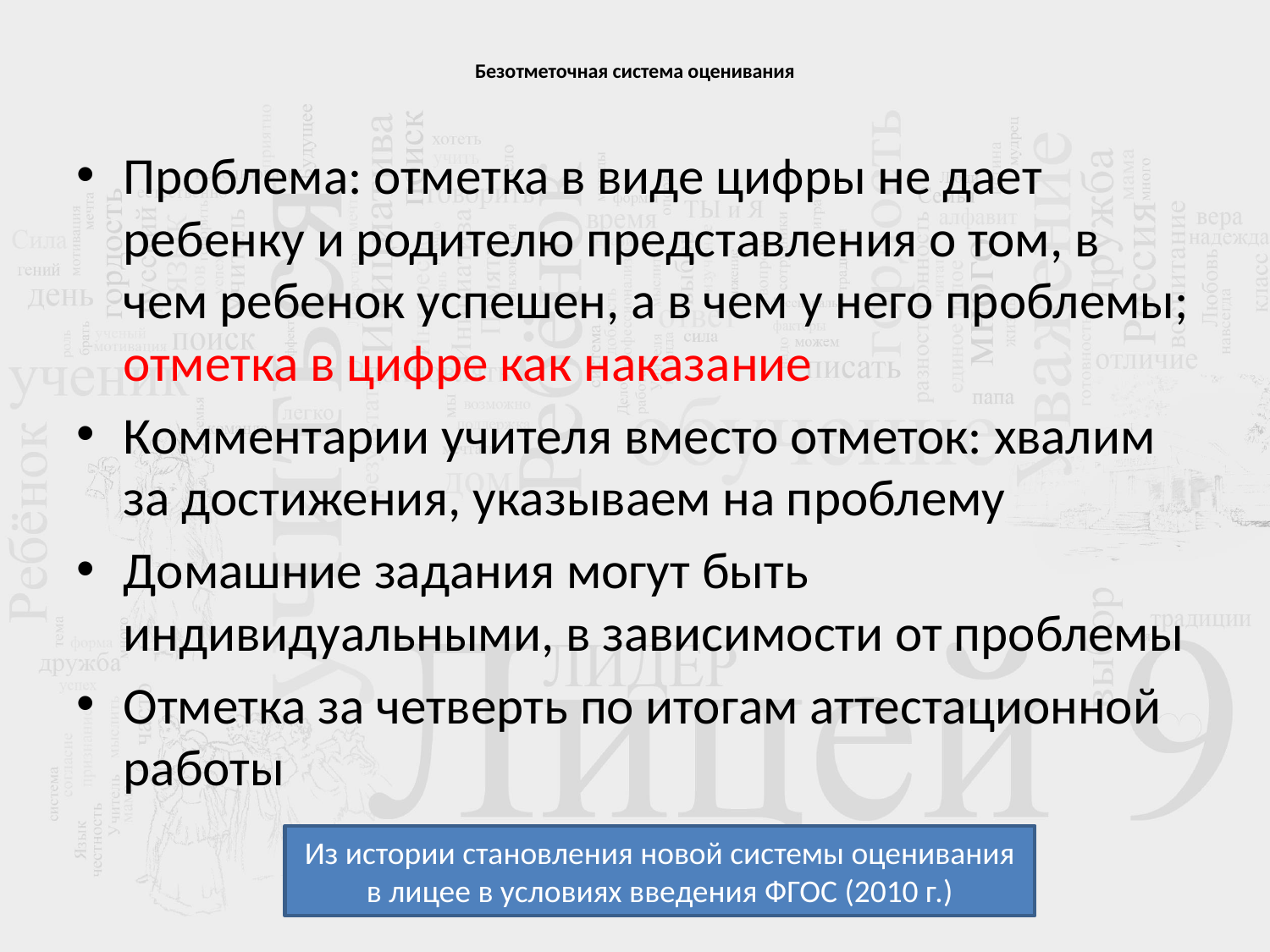

# Безотметочная система оценивания
Проблема: отметка в виде цифры не дает ребенку и родителю представления о том, в чем ребенок успешен, а в чем у него проблемы; отметка в цифре как наказание
Комментарии учителя вместо отметок: хвалим за достижения, указываем на проблему
Домашние задания могут быть индивидуальными, в зависимости от проблемы
Отметка за четверть по итогам аттестационной работы
Из истории становления новой системы оценивания в лицее в условиях введения ФГОС (2010 г.)